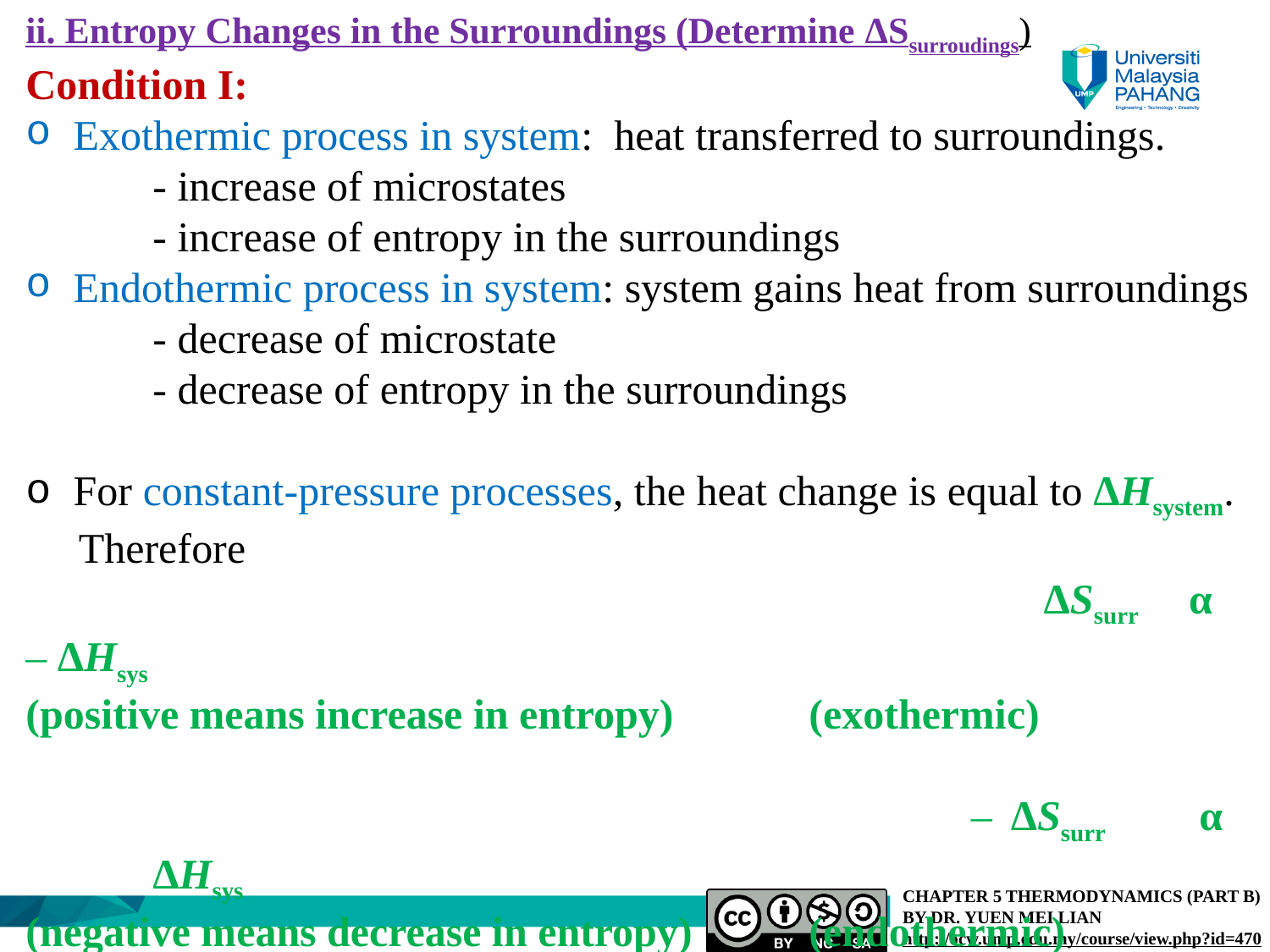

ii. Entropy Changes in the Surroundings (Determine ΔSsurroudings)
Condition I:
Exothermic process in system:  heat transferred to surroundings.
	- increase of microstates
	- increase of entropy in the surroundings
Endothermic process in system: system gains heat from surroundings
	- decrease of microstate
	- decrease of entropy in the surroundings

For constant-pressure processes, the heat change is equal to ΔHsystem.
     Therefore
					 			ΔSsurr    α    – ΔHsys
(positive means increase in entropy) 	  (exothermic)

							   – ΔSsurr     α 		ΔHsys
(negative means decrease in entropy) 	  (endothermic)